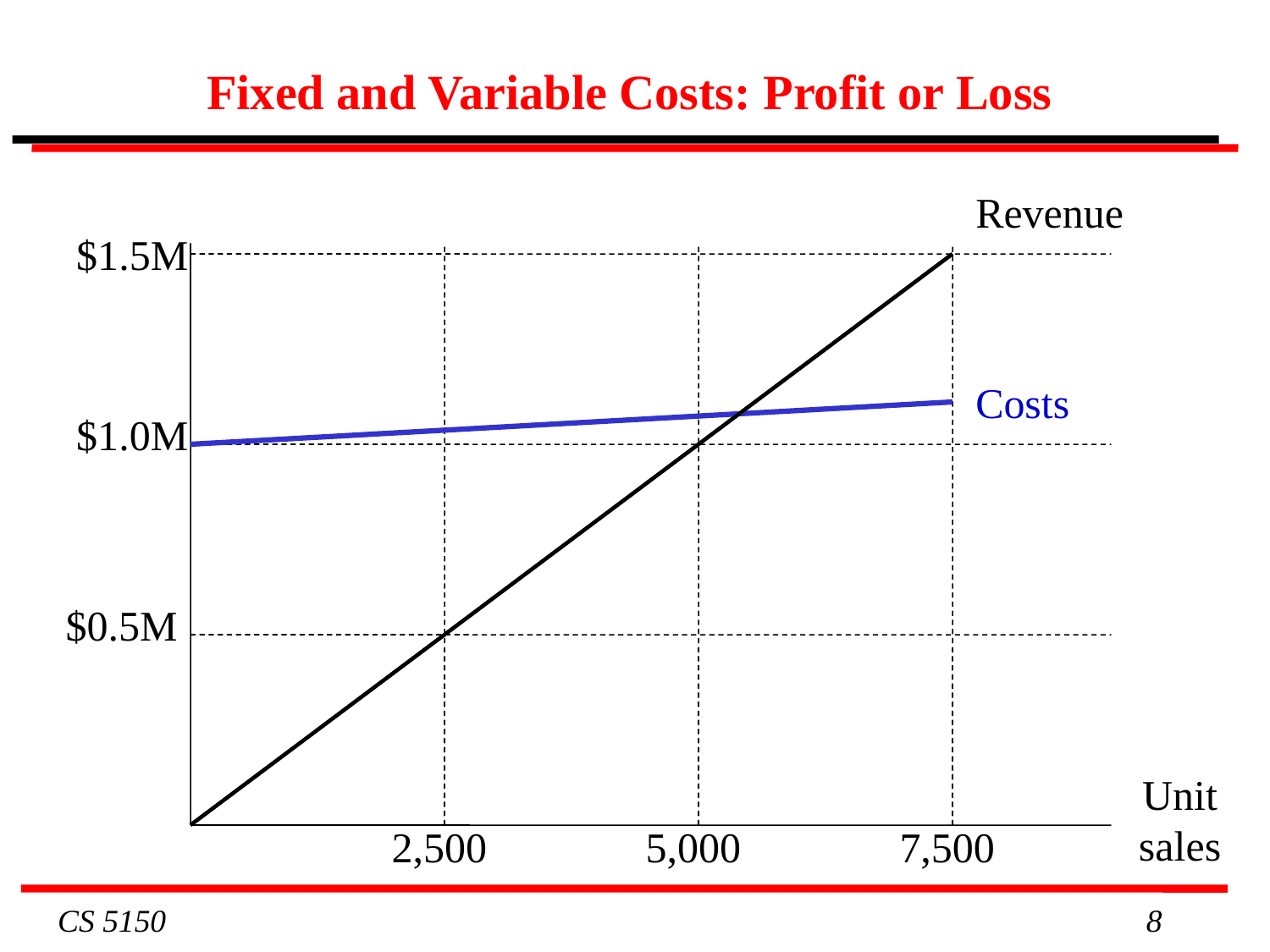

# Fixed and Variable Costs: Profit or Loss
Revenue
$1.5M

Costs
$1.0M

$0.5M

Unit sales
2,500
5,000
7,500